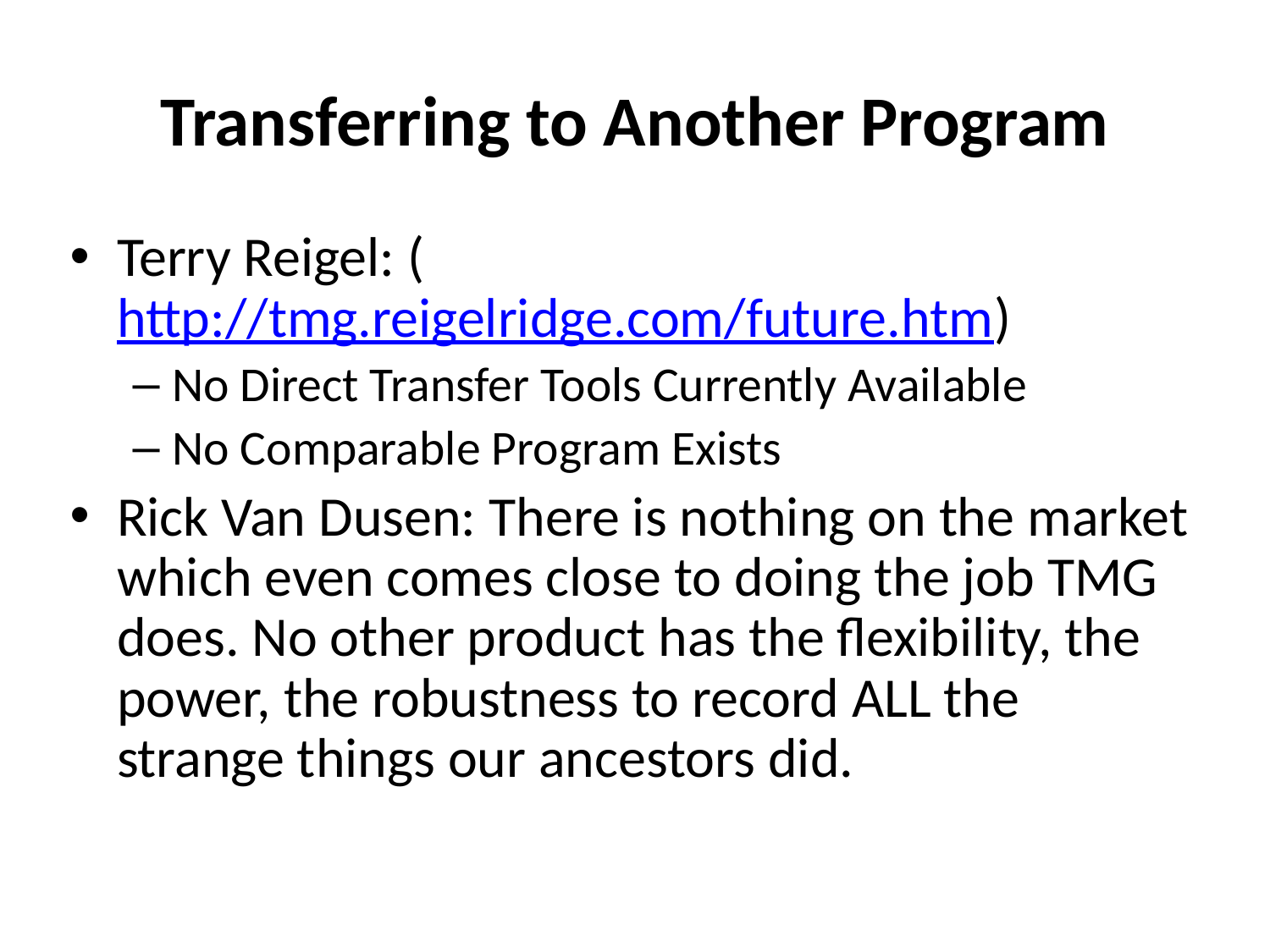

# Transferring to Another Program
Terry Reigel: (http://tmg.reigelridge.com/future.htm)
No Direct Transfer Tools Currently Available
No Comparable Program Exists
Rick Van Dusen: There is nothing on the market which even comes close to doing the job TMG does. No other product has the flexibility, the power, the robustness to record ALL the strange things our ancestors did.